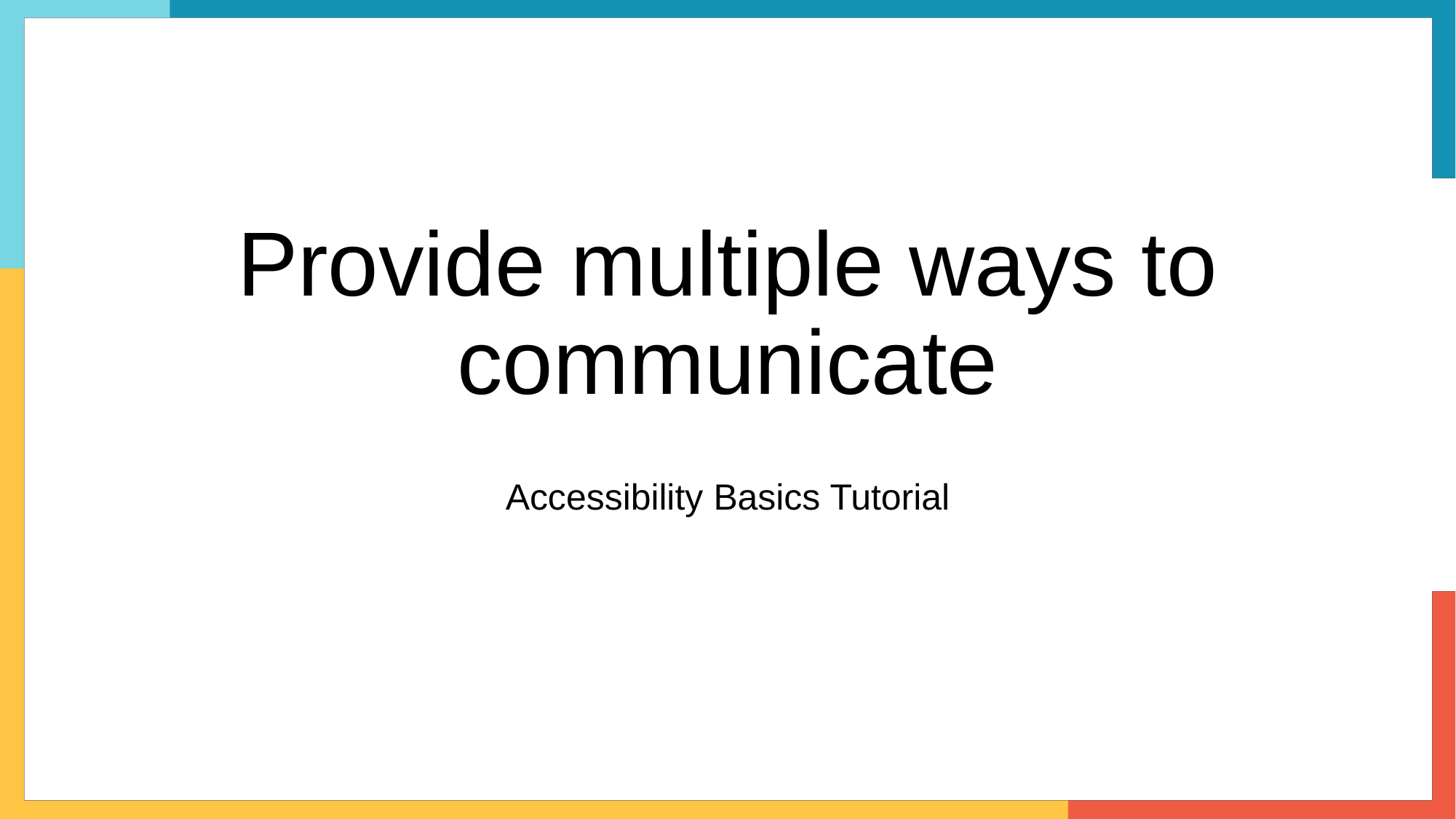

# Provide multiple ways to communicate
Accessibility Basics Tutorial